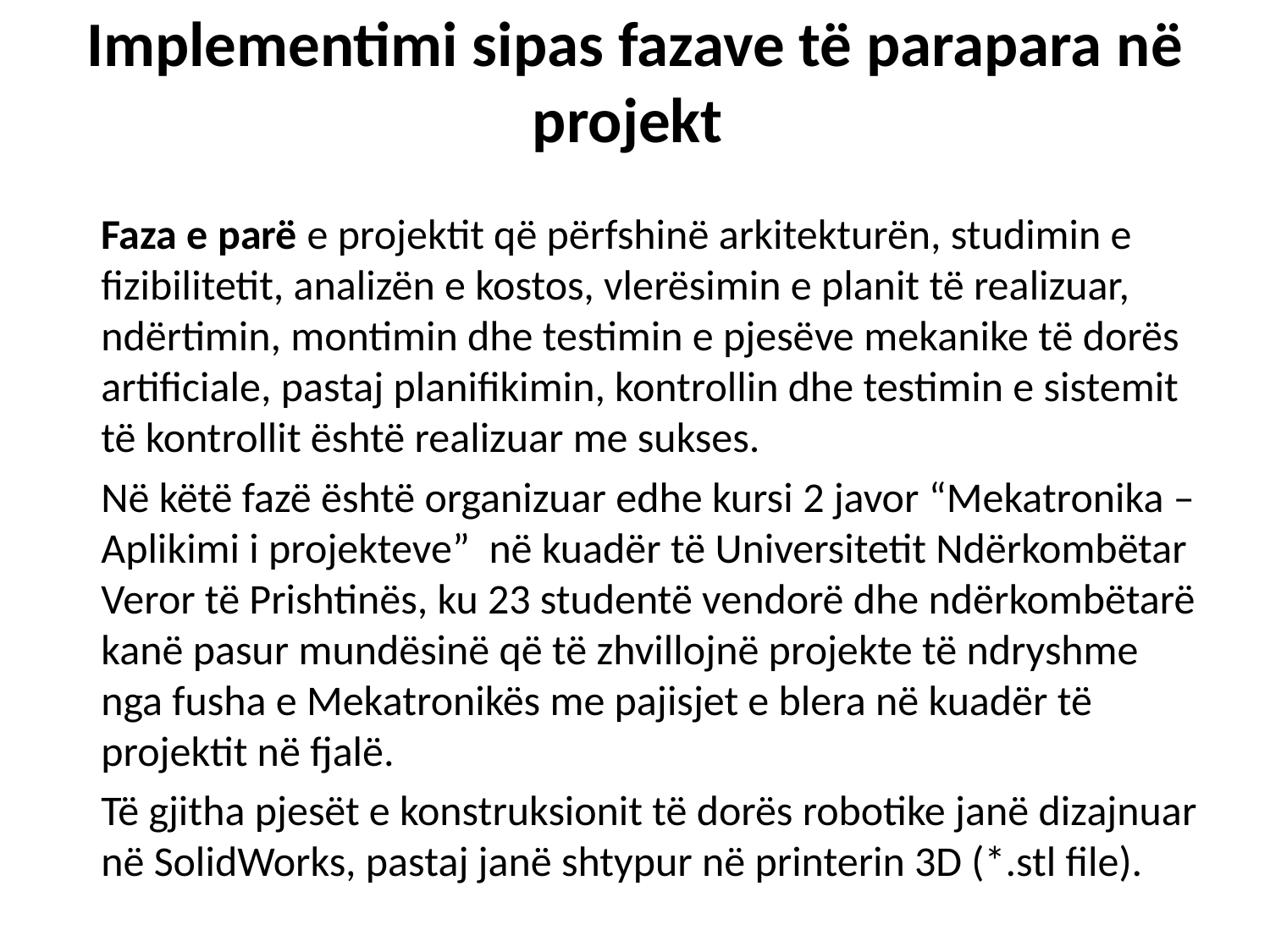

# Implementimi sipas fazave të parapara në projekt
	Faza e parë e projektit që përfshinë arkitekturën, studimin e fizibilitetit, analizën e kostos, vlerësimin e planit të realizuar, ndërtimin, montimin dhe testimin e pjesëve mekanike të dorës artificiale, pastaj planifikimin, kontrollin dhe testimin e sistemit të kontrollit është realizuar me sukses.
	Në këtë fazë është organizuar edhe kursi 2 javor “Mekatronika – Aplikimi i projekteve”  në kuadër të Universitetit Ndërkombëtar Veror të Prishtinës, ku 23 studentë vendorë dhe ndërkombëtarë kanë pasur mundësinë që të zhvillojnë projekte të ndryshme nga fusha e Mekatronikës me pajisjet e blera në kuadër të projektit në fjalë.
	Të gjitha pjesët e konstruksionit të dorës robotike janë dizajnuar në SolidWorks, pastaj janë shtypur në printerin 3D (*.stl file).